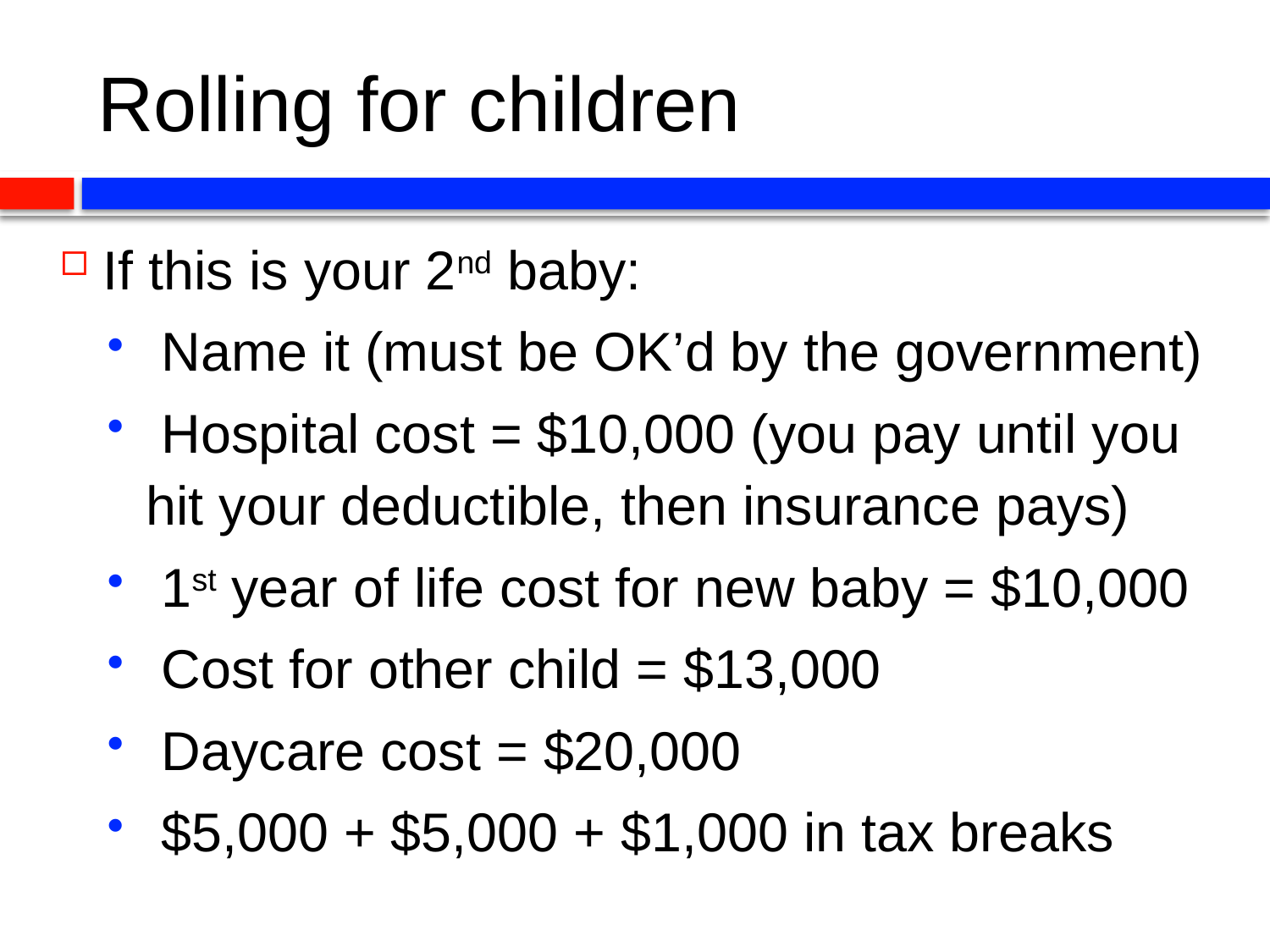

# Rolling for children
If this is your 2nd baby:
 Name it (must be OK’d by the government)
 Hospital cost = $10,000 (you pay until you hit your deductible, then insurance pays)
 1st year of life cost for new baby = $10,000
 Cost for other child = $13,000
 Daycare cost = $20,000
 $5,000 + $5,000 + $1,000 in tax breaks